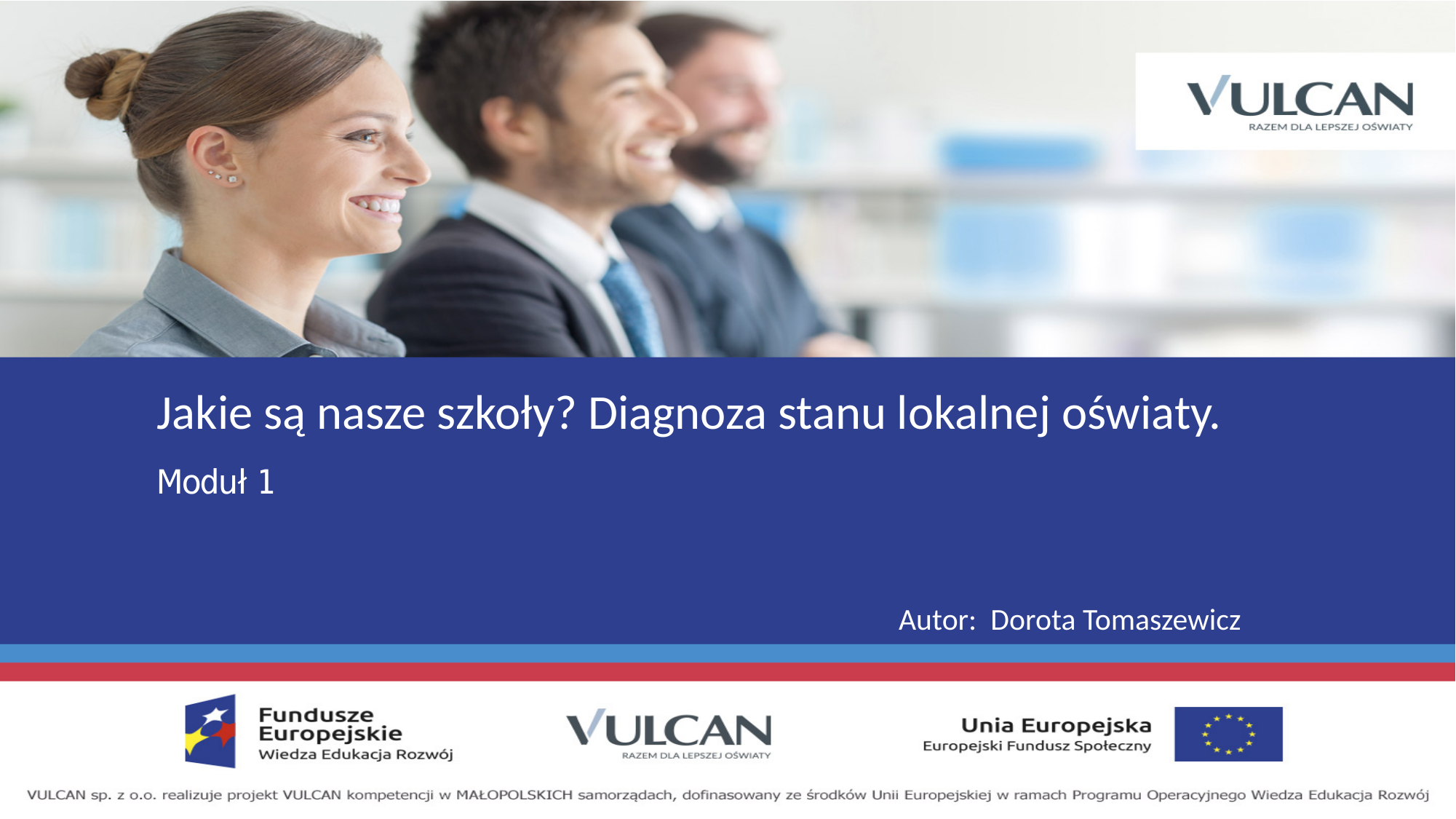

# Jakie są nasze szkoły? Diagnoza stanu lokalnej oświaty.
Moduł 1
Autor:  Dorota Tomaszewicz